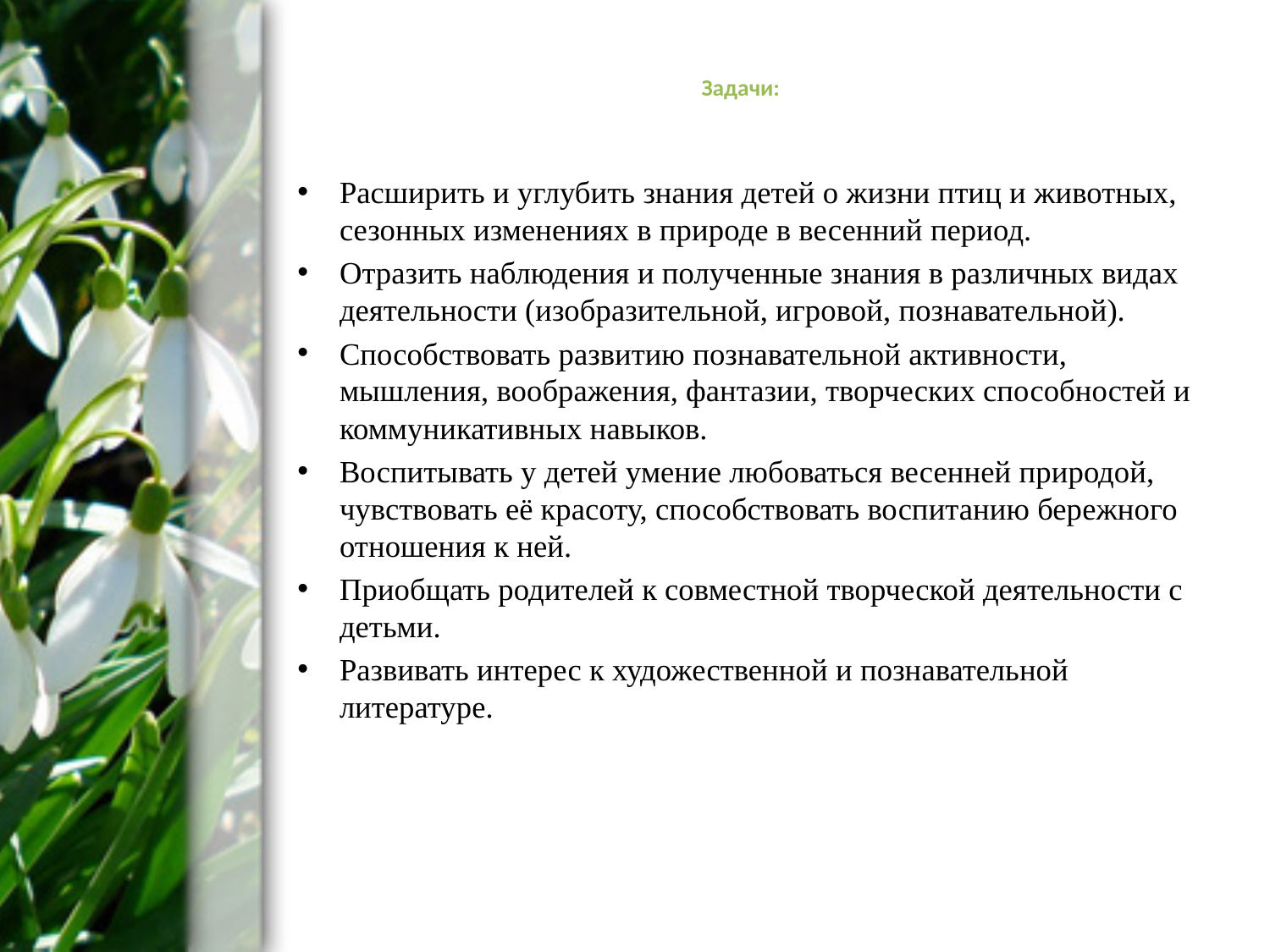

# Задачи:
Расширить и углубить знания детей о жизни птиц и животных, сезонных изменениях в природе в весенний период.
Отразить наблюдения и полученные знания в различных видах деятельности (изобразительной, игровой, познавательной).
Способствовать развитию познавательной активности, мышления, воображения, фантазии, творческих способностей и коммуникативных навыков.
Воспитывать у детей умение любоваться весенней природой, чувствовать её красоту, способствовать воспитанию бережного отношения к ней.
Приобщать родителей к совместной творческой деятельности с детьми.
Развивать интерес к художественной и познавательной литературе.